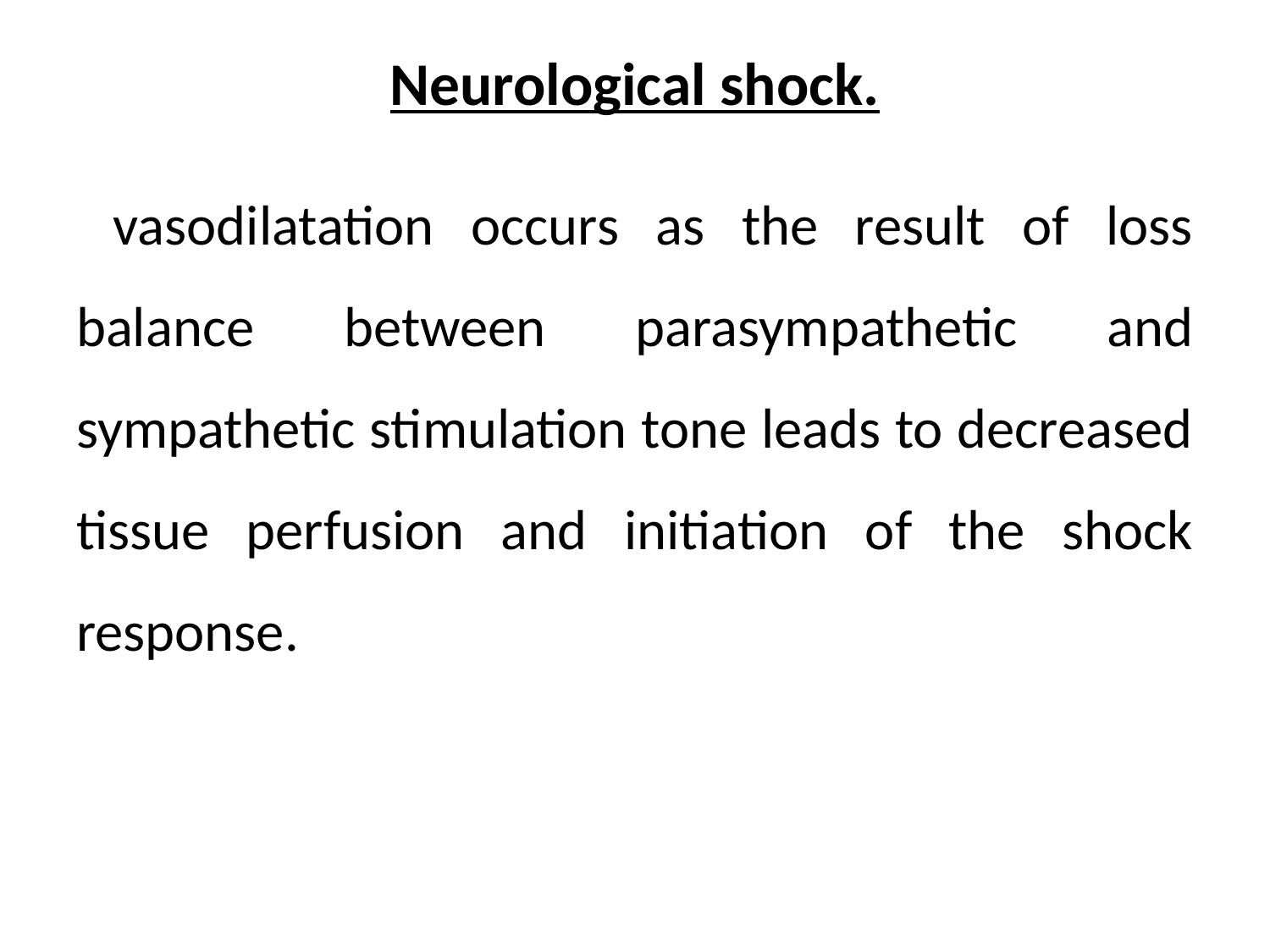

# Neurological shock.
 vasodilatation occurs as the result of loss balance between parasympathetic and sympathetic stimulation tone leads to decreased tissue perfusion and initiation of the shock response.